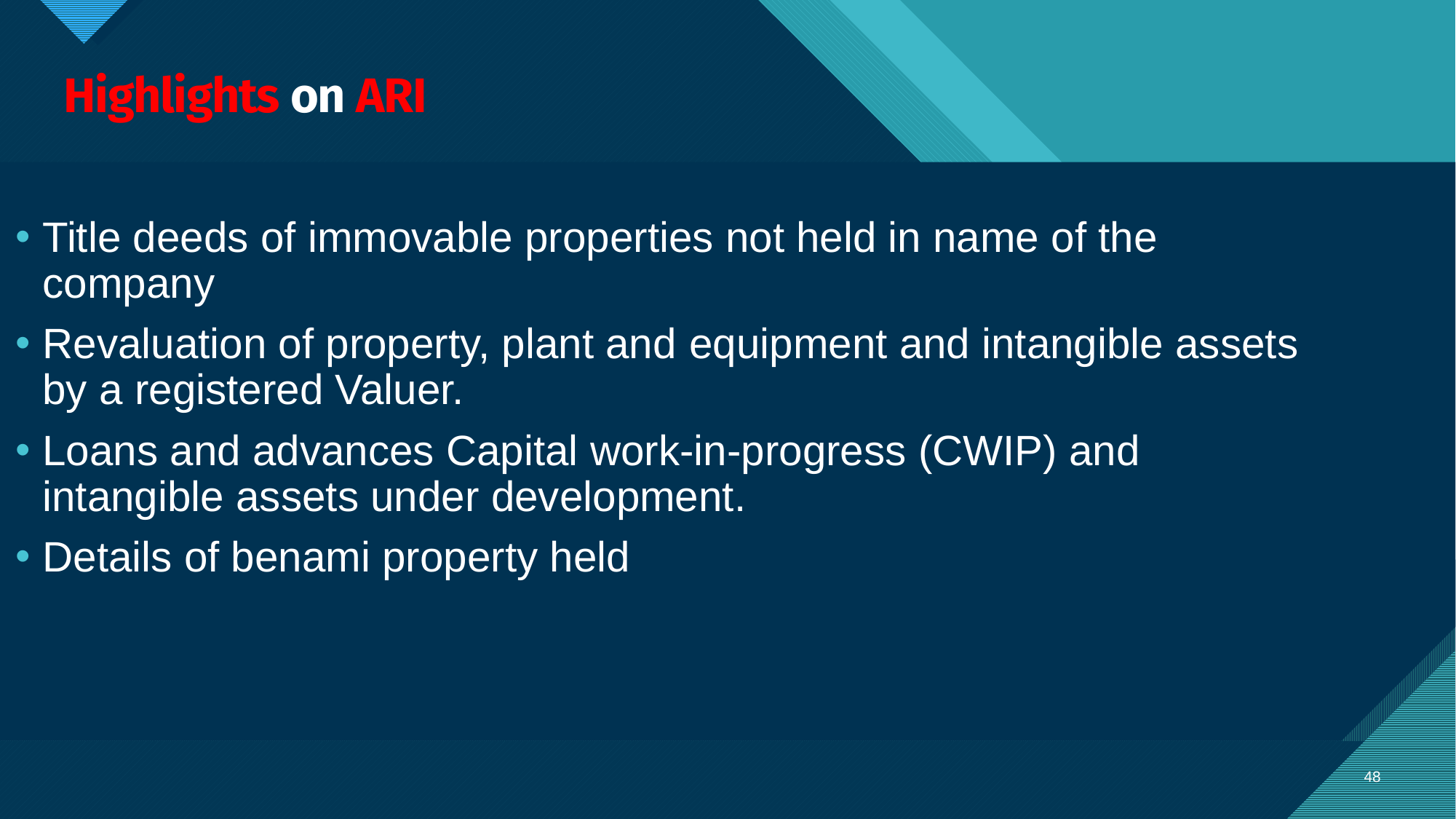

# Highlights on ARI
Title deeds of immovable properties not held in name of the company
Revaluation of property, plant and equipment and intangible assets by a registered Valuer.
Loans and advances Capital work-in-progress (CWIP) and intangible assets under development.
Details of benami property held
48